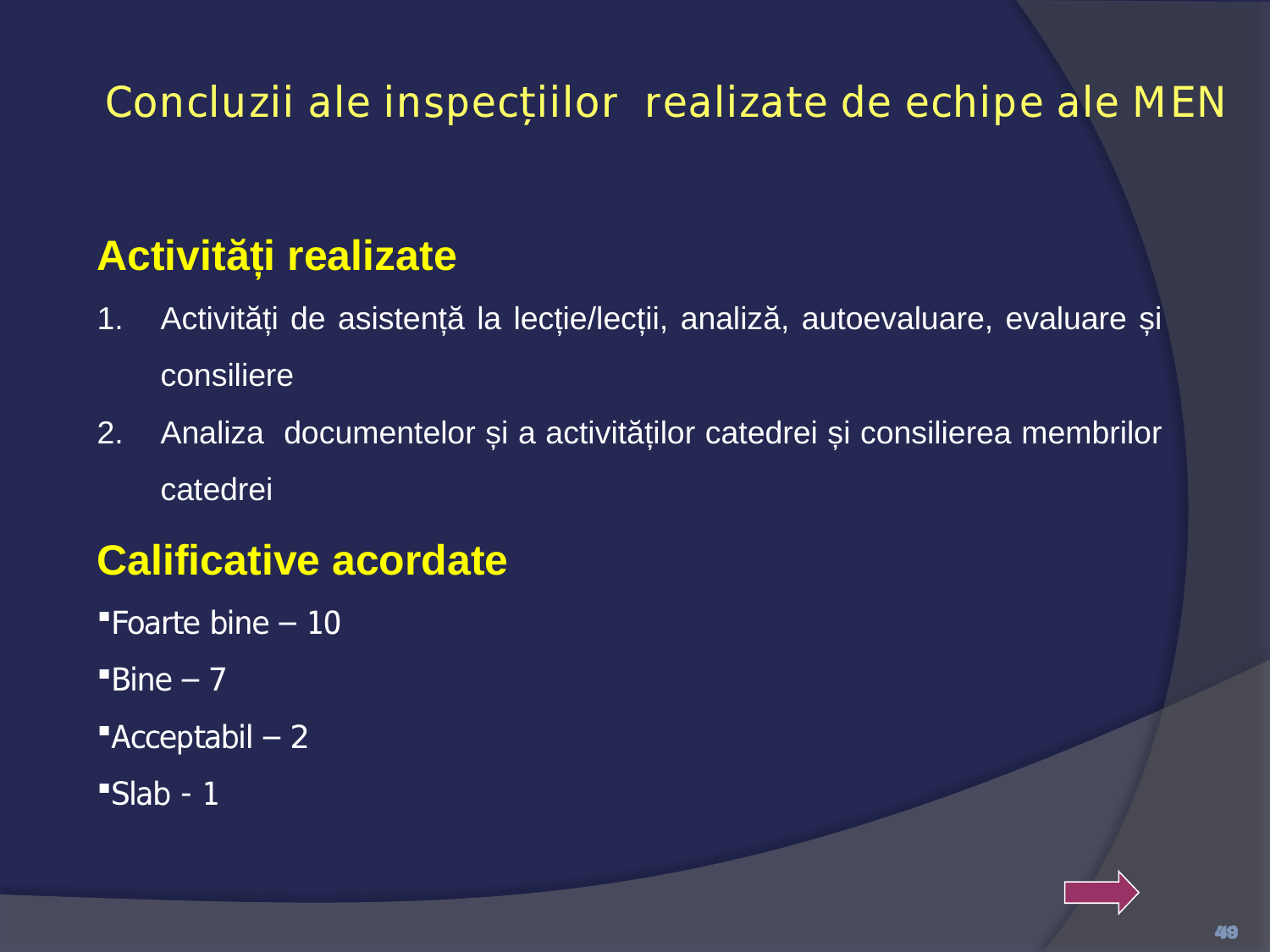

Concluzii ale inspecțiilor  realizate de echipe ale MEN
Activități realizate
Activități de asistență la lecție/lecții, analiză, autoevaluare, evaluare și consiliere
Analiza  documentelor și a activităților catedrei și consilierea membrilor catedrei
Calificative acordate
Foarte bine – 10
Bine – 7
Acceptabil – 2
Slab - 1

49
49